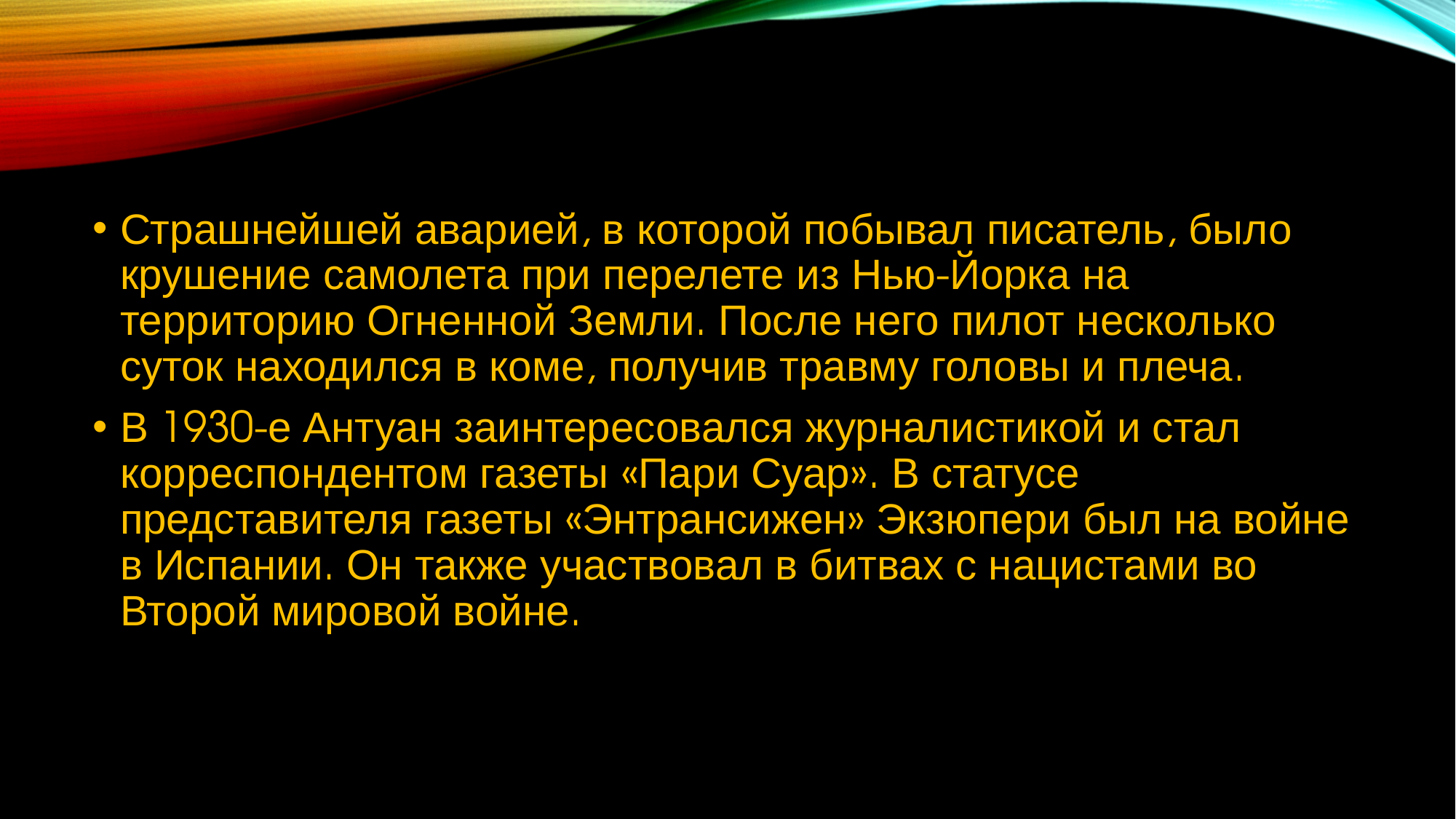

#
Страшнейшей аварией, в которой побывал писатель, было крушение самолета при перелете из Нью-Йорка на территорию Огненной Земли. После него пилот несколько суток находился в коме, получив травму головы и плеча.
В 1930-е Антуан заинтересовался журналистикой и стал корреспондентом газеты «Пари Суар». В статусе представителя газеты «Энтрансижен» Экзюпери был на войне в Испании. Он также участвовал в битвах с нацистами во Второй мировой войне.